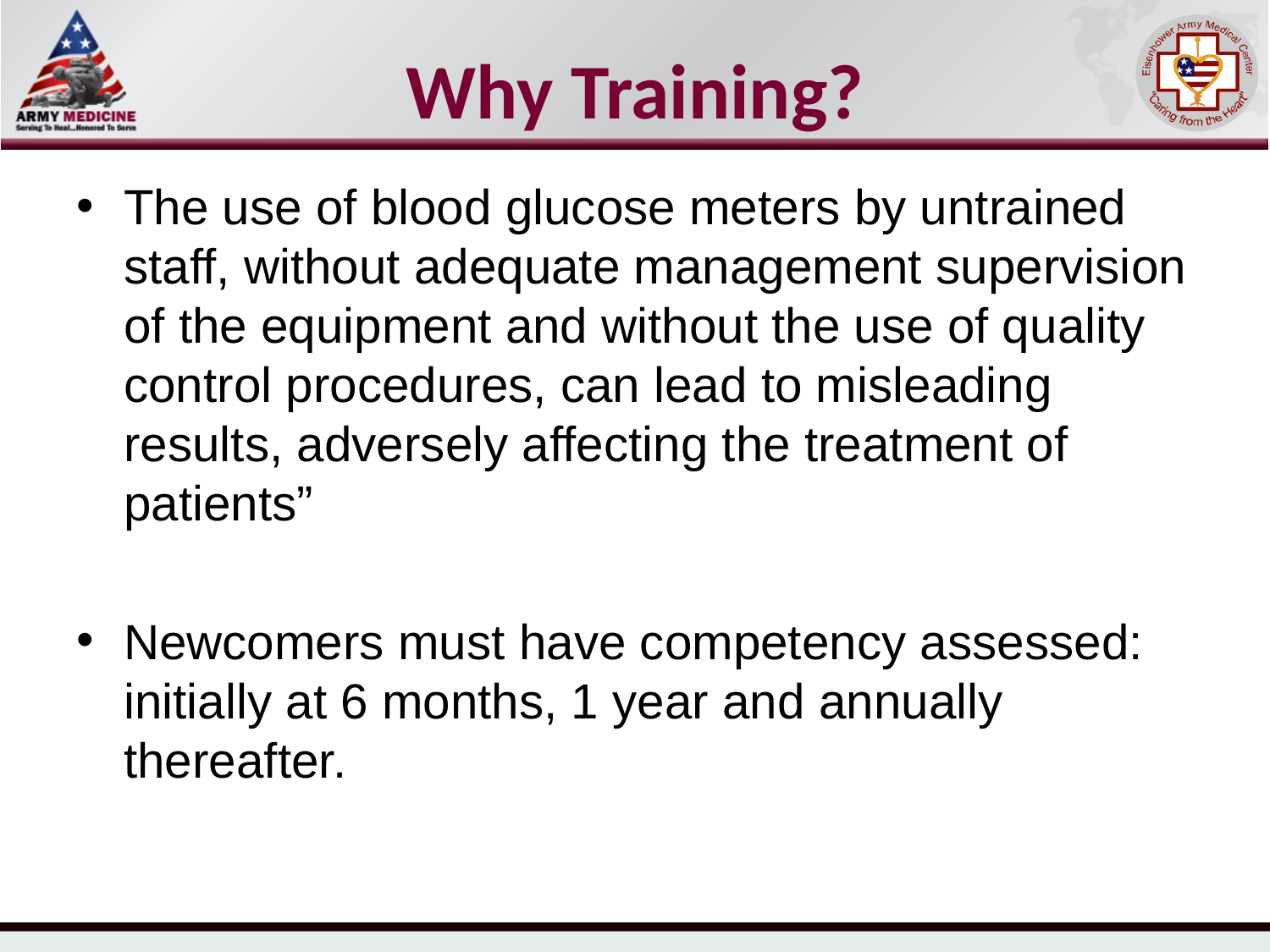

# Why Training?
The use of blood glucose meters by untrained staff, without adequate management supervision of the equipment and without the use of quality control procedures, can lead to misleading results, adversely affecting the treatment of patients”

Newcomers must have competency assessed: initially at 6 months, 1 year and annually thereafter.